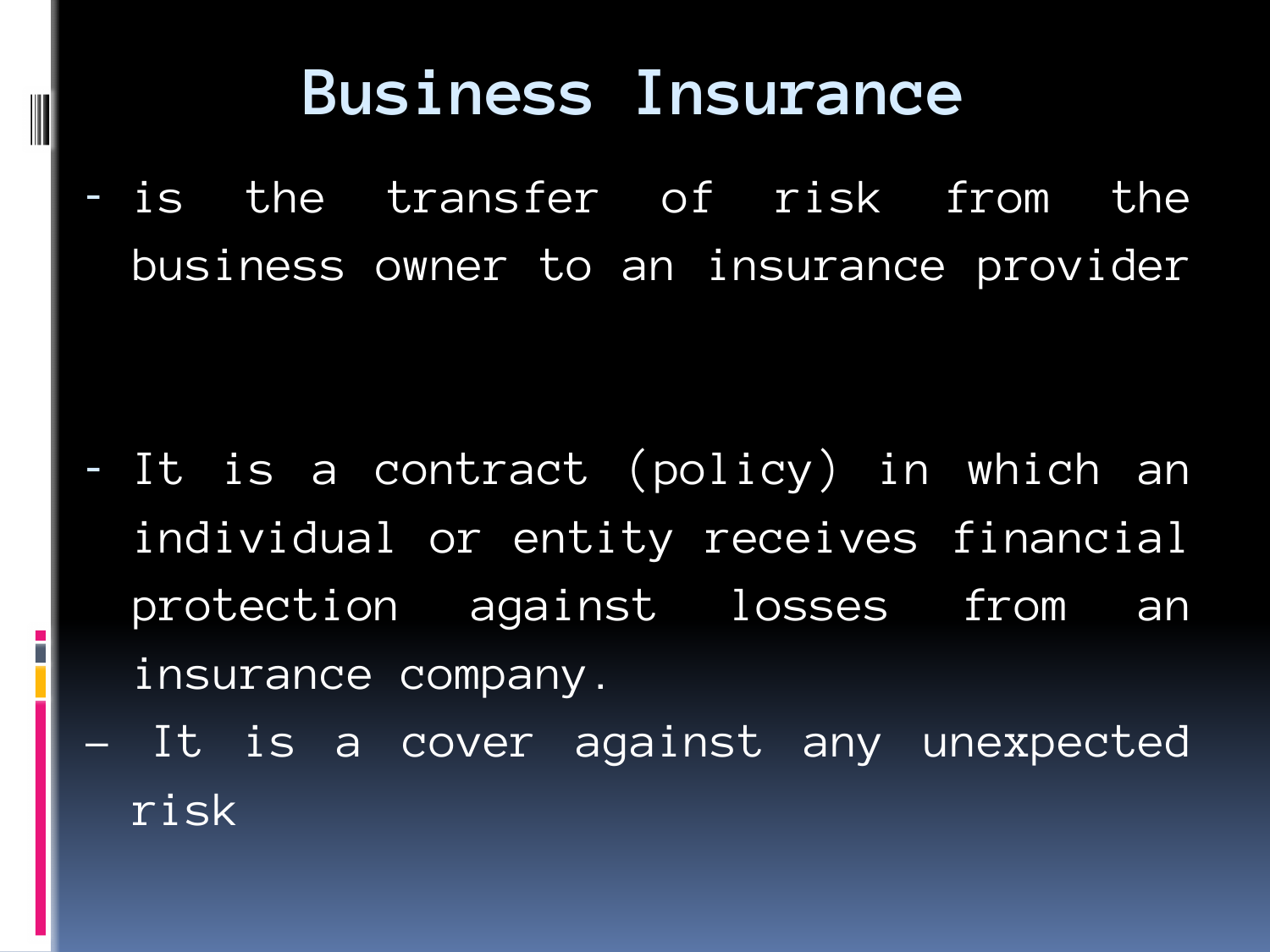

# Business Insurance
is the transfer of risk from the business owner to an insurance provider

It is a contract (policy) in which an individual or entity receives financial protection against losses from an insurance company.
- It is a cover against any unexpected risk